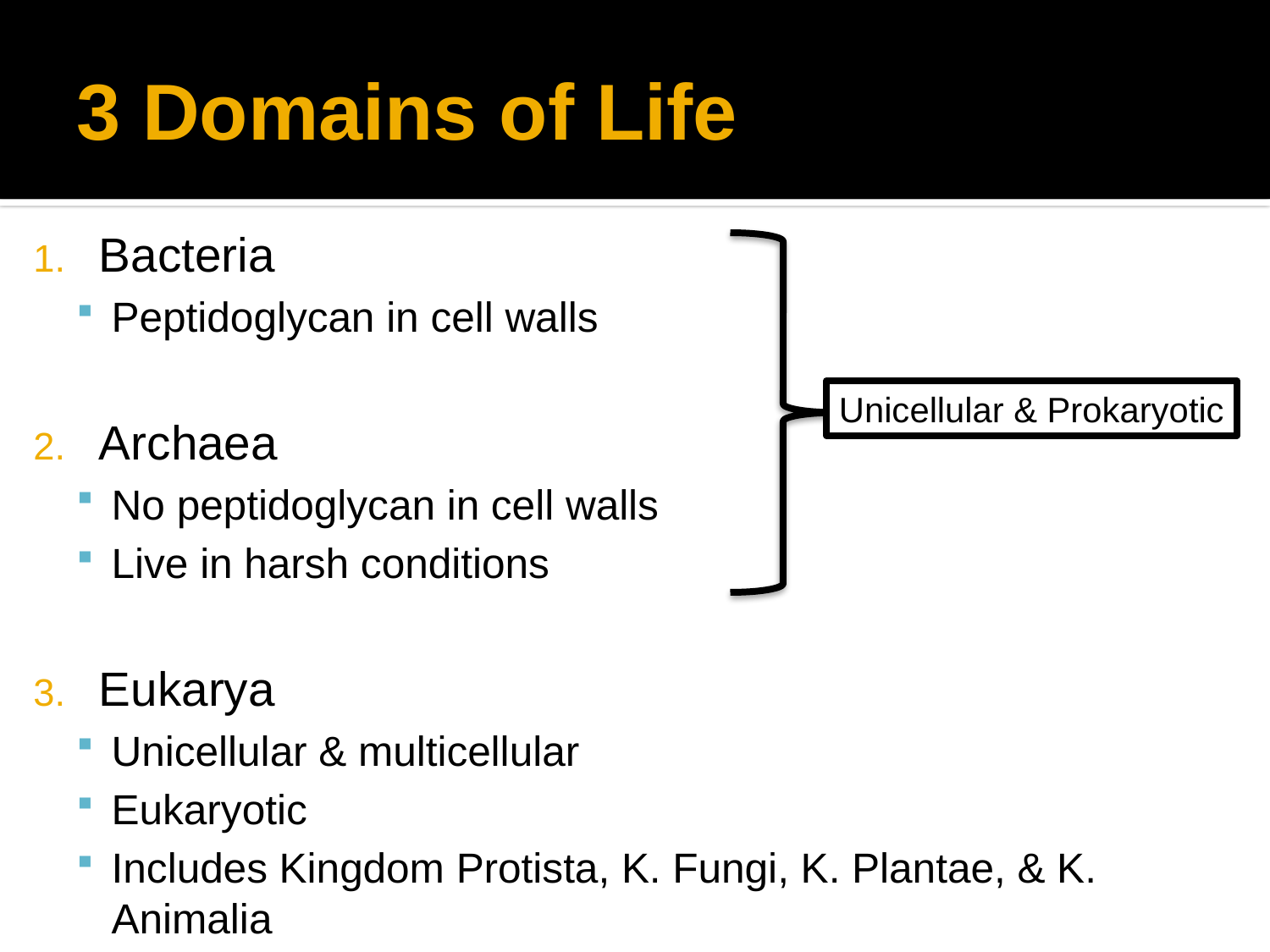

# 3 Domains of Life
Bacteria
Peptidoglycan in cell walls

Archaea
No peptidoglycan in cell walls
Live in harsh conditions

Eukarya
Unicellular & multicellular
Eukaryotic
Includes Kingdom Protista, K. Fungi, K. Plantae, & K. Animalia

Unicellular & Prokaryotic